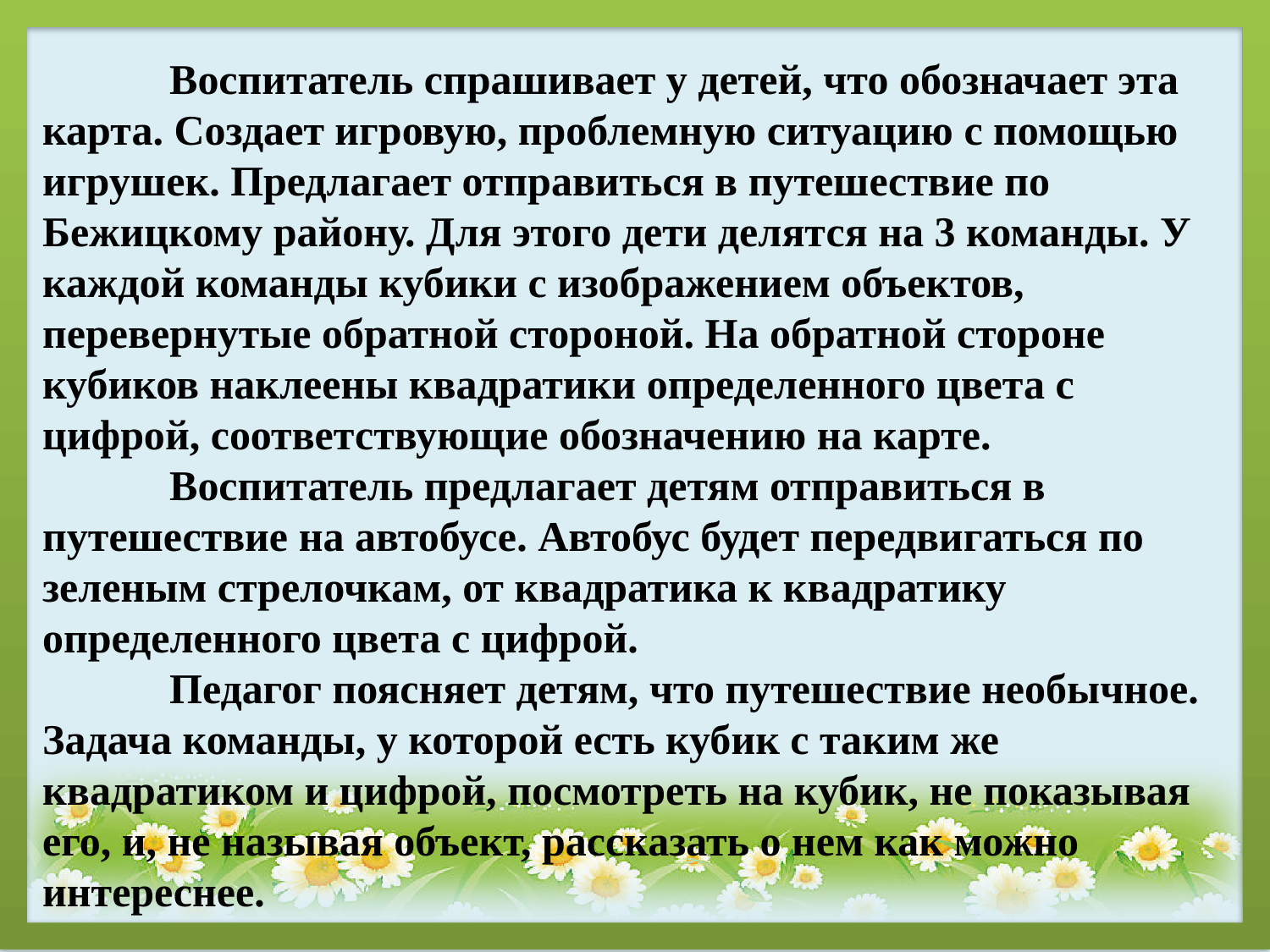

Воспитатель спрашивает у детей, что обозначает эта карта. Создает игровую, проблемную ситуацию с помощью игрушек. Предлагает отправиться в путешествие по Бежицкому району. Для этого дети делятся на 3 команды. У каждой команды кубики с изображением объектов, перевернутые обратной стороной. На обратной стороне кубиков наклеены квадратики определенного цвета с цифрой, соответствующие обозначению на карте.
	Воспитатель предлагает детям отправиться в путешествие на автобусе. Автобус будет передвигаться по зеленым стрелочкам, от квадратика к квадратику определенного цвета с цифрой.
	Педагог поясняет детям, что путешествие необычное. Задача команды, у которой есть кубик с таким же квадратиком и цифрой, посмотреть на кубик, не показывая его, и, не называя объект, рассказать о нем как можно интереснее.